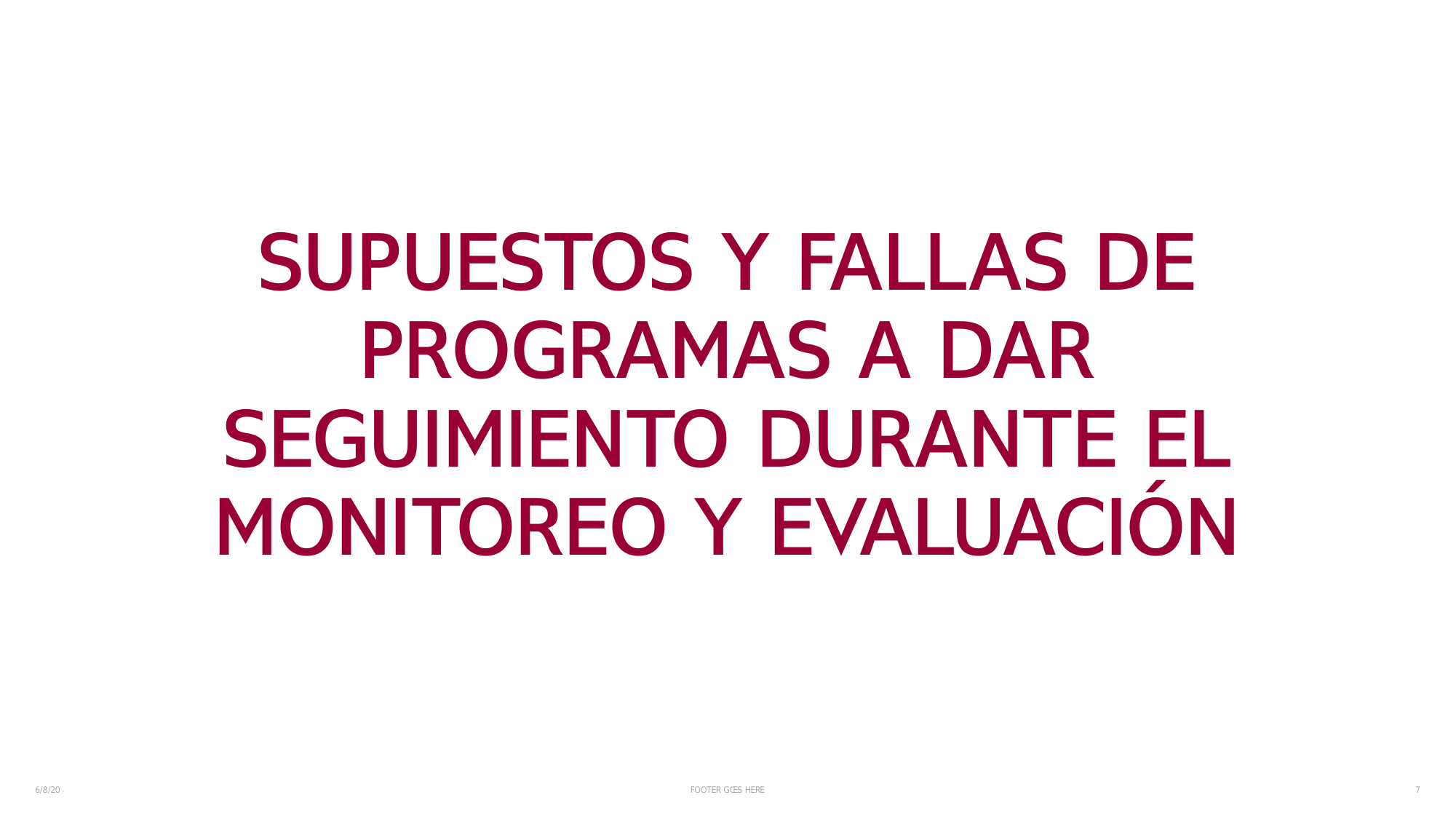

# SUPUESTOS Y FALLAS DE PROGRAMAS A DAR SEGUIMIENTO DURANTE EL MONITOREO Y EVALUACIÓN
6/8/20
FOOTER GOES HERE
7